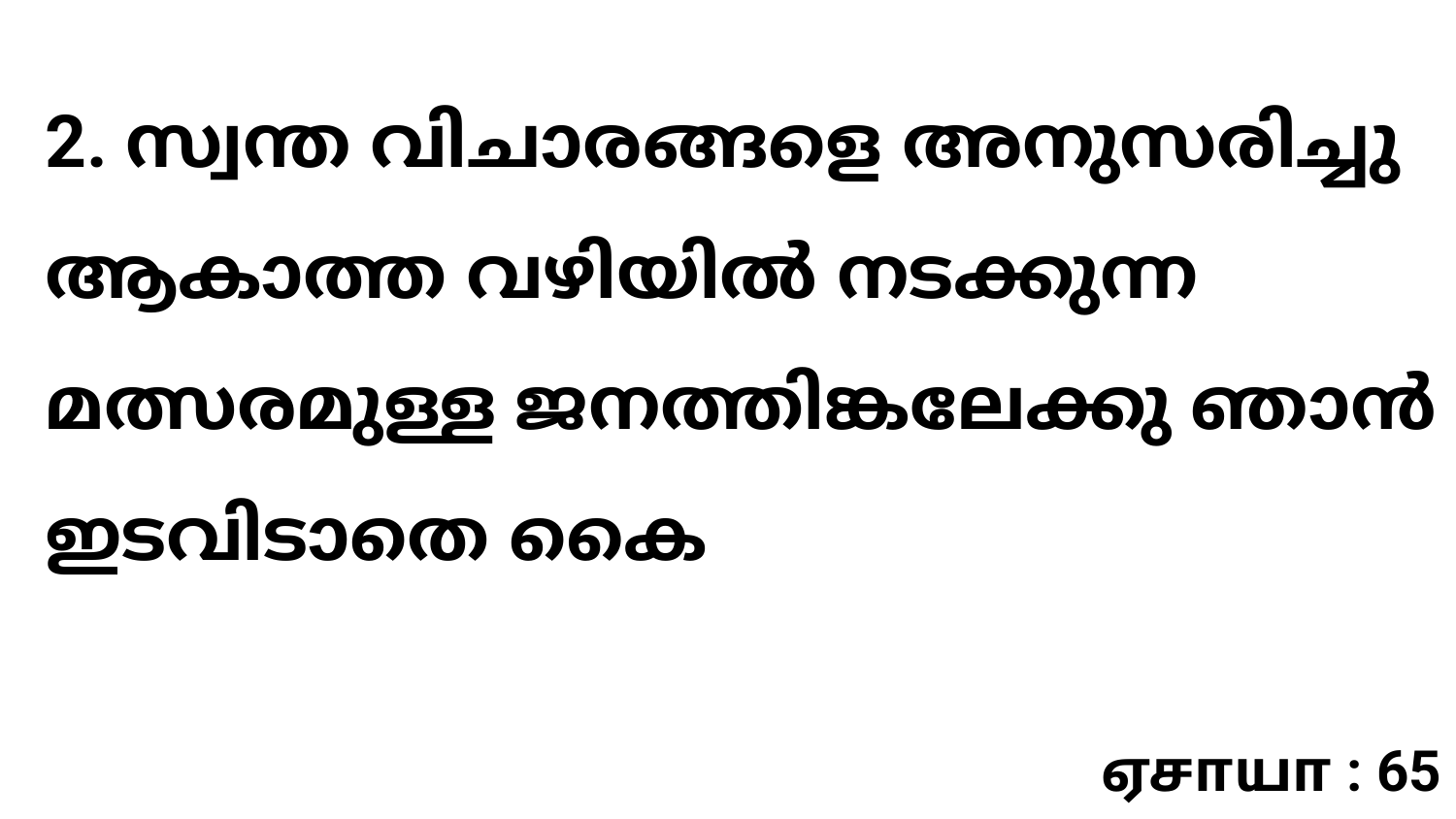

2. സ്വന്ത വിചാരങ്ങളെ അനുസരിച്ചു ആകാത്ത വഴിയിൽ നടക്കുന്ന മത്സരമുള്ള ജനത്തിങ്കലേക്കു ഞാൻ ഇടവിടാതെ കൈ
ஏசாயா : 65